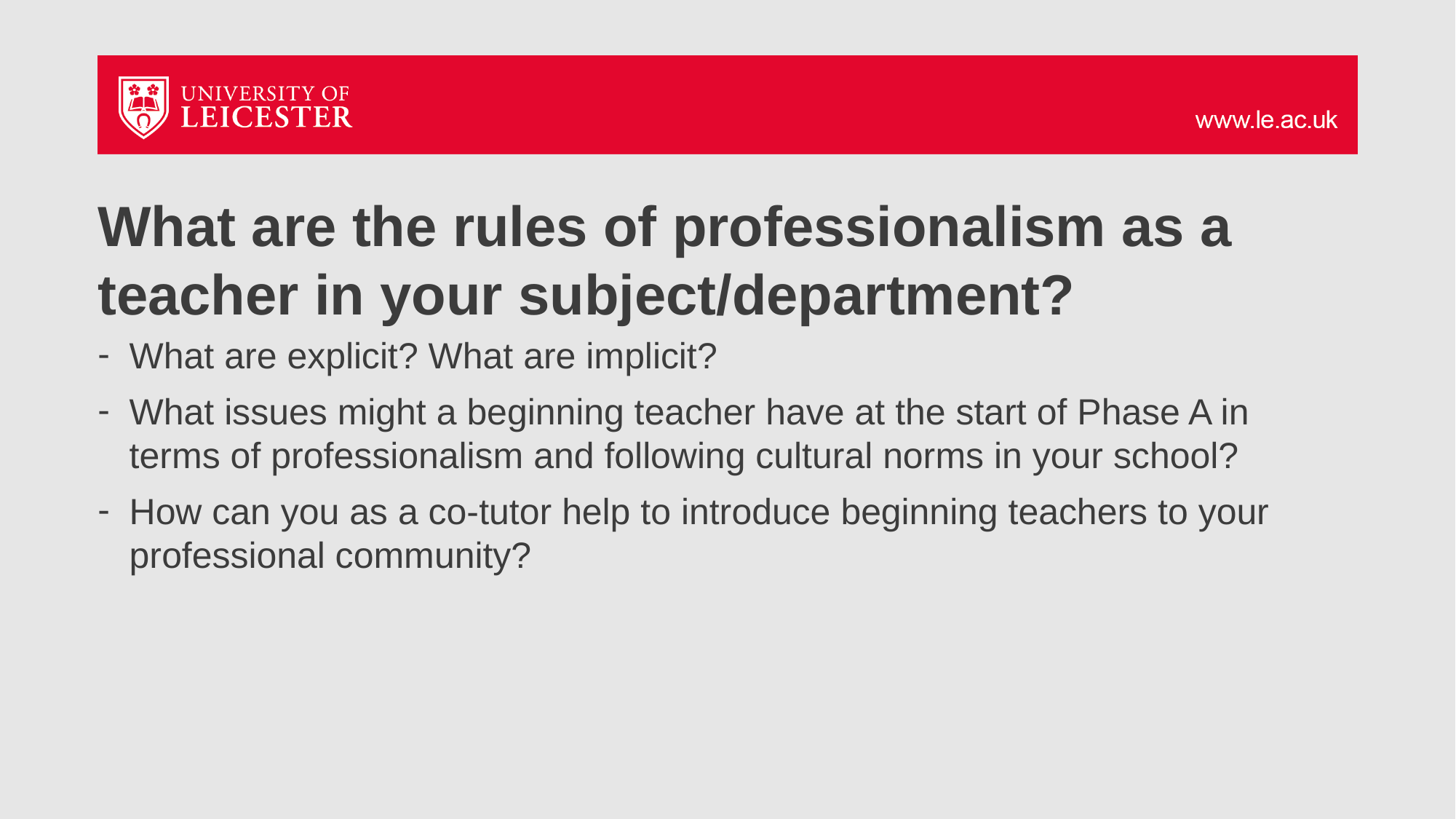

# What are the rules of professionalism as a teacher in your subject/department?
What are explicit? What are implicit?
What issues might a beginning teacher have at the start of Phase A in terms of professionalism and following cultural norms in your school?
How can you as a co-tutor help to introduce beginning teachers to your professional community?